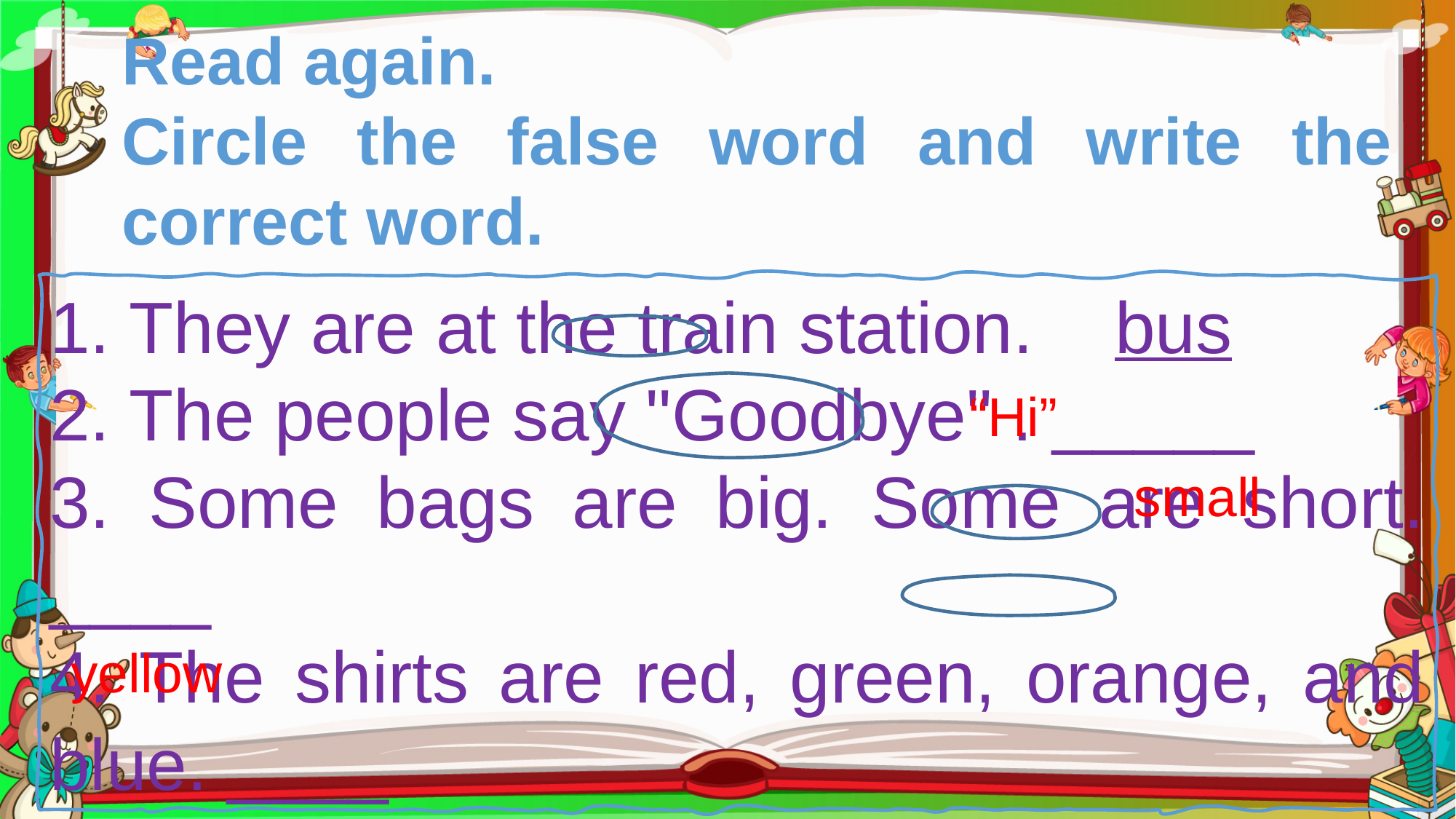

Read again.
Circle the false word and write the correct word.
1. They are at the train station.    bus
2. The people say "Goodbye" . _____
3. Some bags are big. Some are short. ____
4. The shirts are red, green, orange, and blue. ____

“Hi”
small

yellow